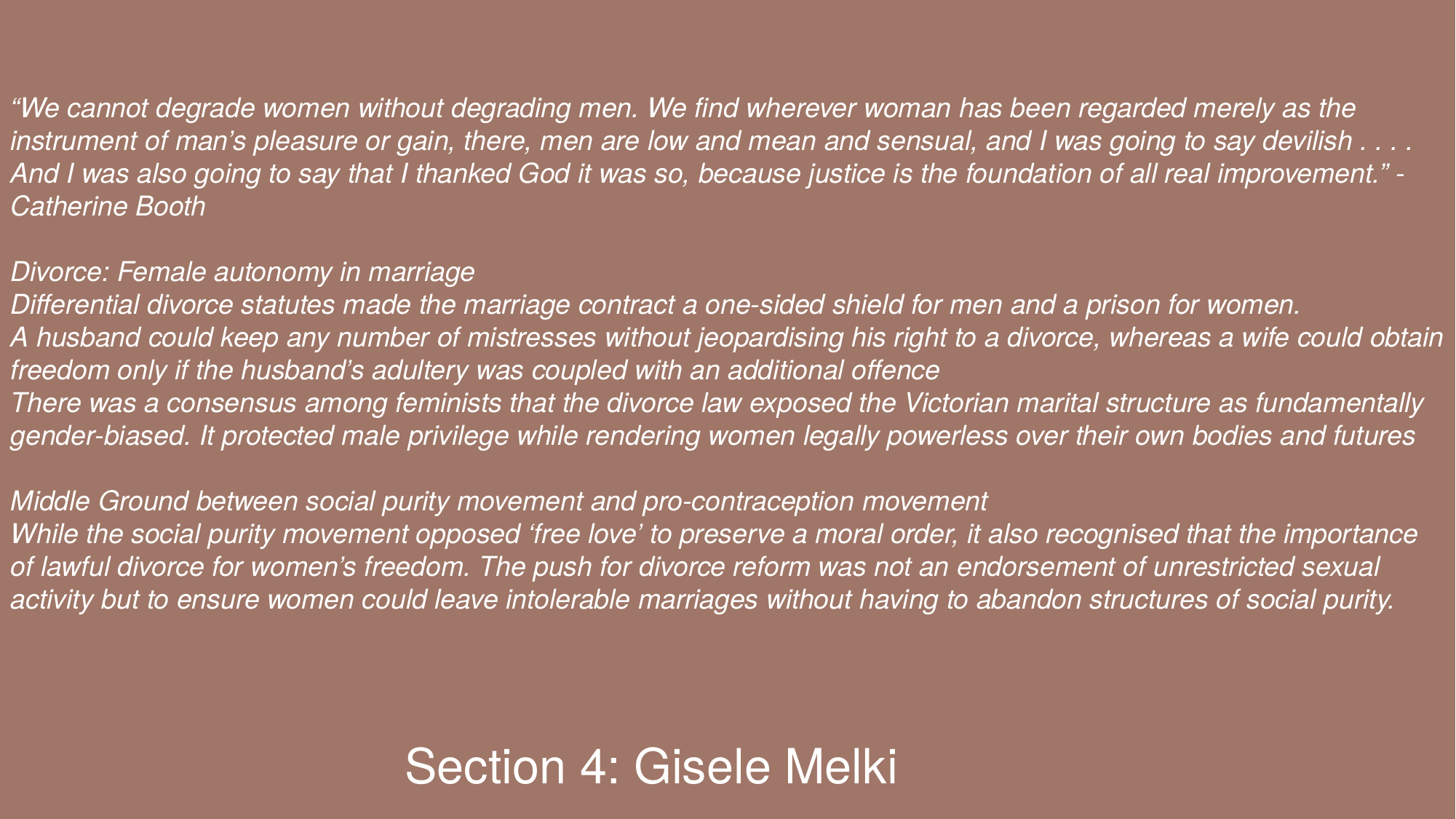

“We cannot degrade women without degrading men. We find wherever woman has been regarded merely as the instrument of man’s pleasure or gain, there, men are low and mean and sensual, and I was going to say devilish . . . . And I was also going to say that I thanked God it was so, because justice is the foundation of all real improvement.” - Catherine Booth

Divorce: Female autonomy in marriage
Differential divorce statutes made the marriage contract a one‑sided shield for men and a prison for women.
A husband could keep any number of mistresses without jeopardising his right to a divorce, whereas a wife could obtain freedom only if the husband’s adultery was coupled with an additional offence
There was a consensus among feminists that the divorce law exposed the Victorian marital structure as fundamentally gender‑biased. It protected male privilege while rendering women legally powerless over their own bodies and futures

Middle Ground between social purity movement and pro-contraception movement
While the social purity movement opposed ‘free love’ to preserve a moral order, it also recognised that the importance of lawful divorce for women’s freedom. The push for divorce reform was not an endorsement of unrestricted sexual activity but to ensure women could leave intolerable marriages without having to abandon structures of social purity.

Section 4: Gisele Melki